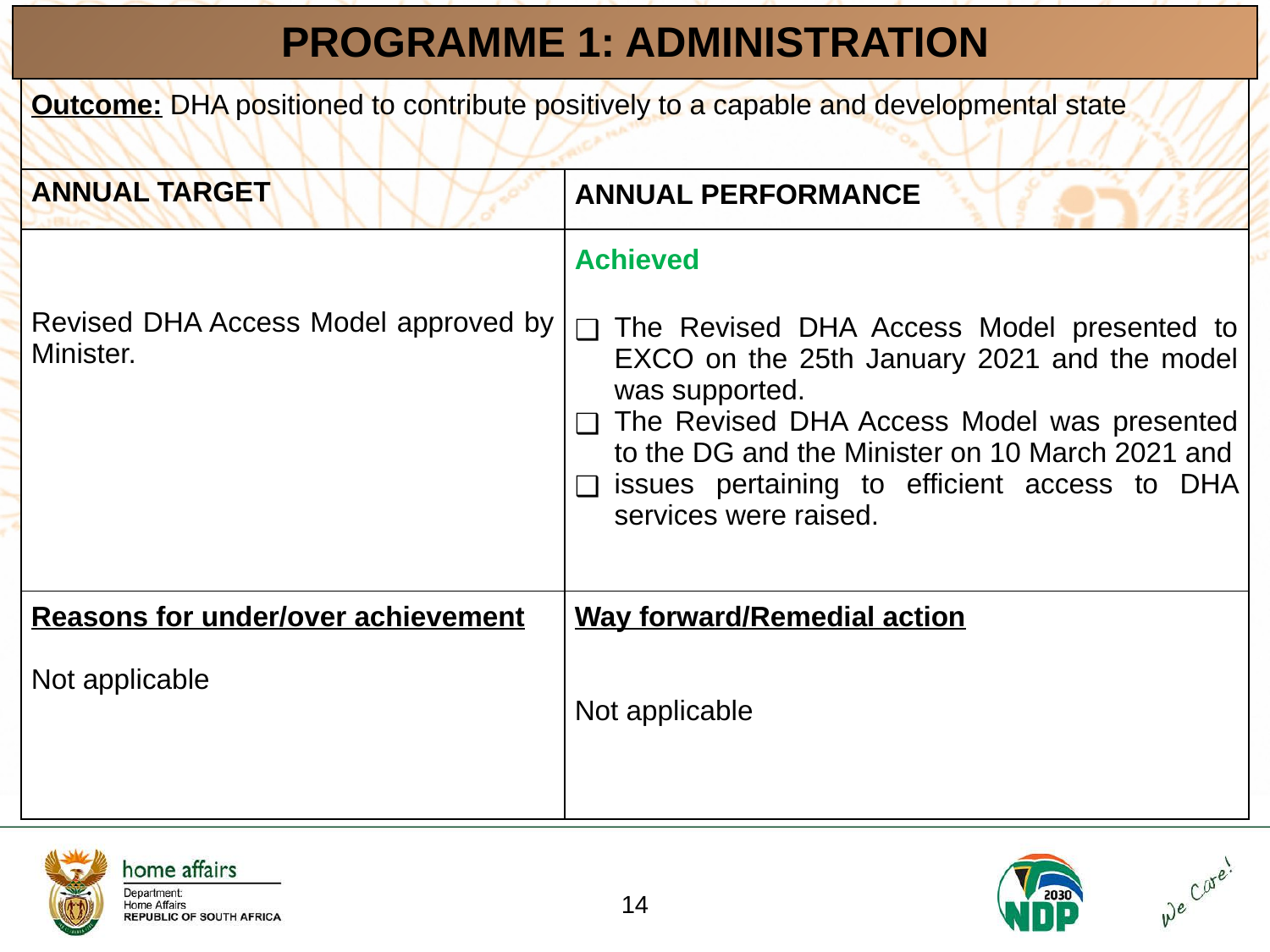

| PROGRAMME 1: ADMINISTRATION |
| --- |
| Outcome: DHA positioned to contribute positively to a capable and developmental state |  |
| --- | --- |
| ANNUAL TARGET | ANNUAL PERFORMANCE |
| Revised DHA Access Model approved by Minister. | Achieved   The Revised DHA Access Model presented to EXCO on the 25th January 2021 and the model was supported. The Revised DHA Access Model was presented to the DG and the Minister on 10 March 2021 and issues pertaining to efficient access to DHA services were raised. |
| Reasons for under/over achievement Not applicable | Way forward/Remedial action Not applicable |

14